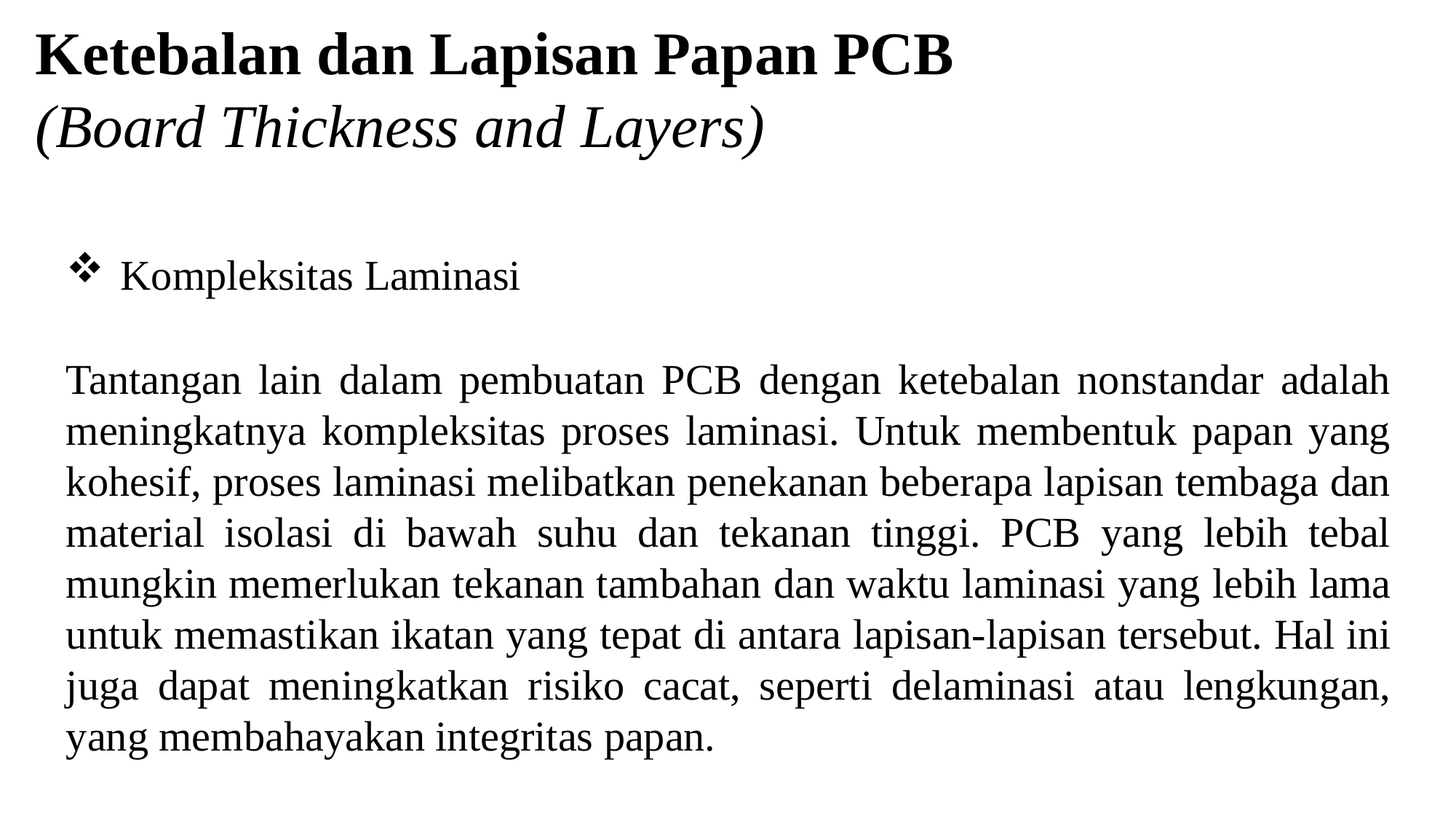

# Ketebalan dan Lapisan Papan PCB
(Board Thickness and Layers)
Kompleksitas Laminasi

Tantangan lain dalam pembuatan PCB dengan ketebalan nonstandar adalah meningkatnya kompleksitas proses laminasi. Untuk membentuk papan yang kohesif, proses laminasi melibatkan penekanan beberapa lapisan tembaga dan material isolasi di bawah suhu dan tekanan tinggi. PCB yang lebih tebal mungkin memerlukan tekanan tambahan dan waktu laminasi yang lebih lama untuk memastikan ikatan yang tepat di antara lapisan-lapisan tersebut. Hal ini juga dapat meningkatkan risiko cacat, seperti delaminasi atau lengkungan, yang membahayakan integritas papan.